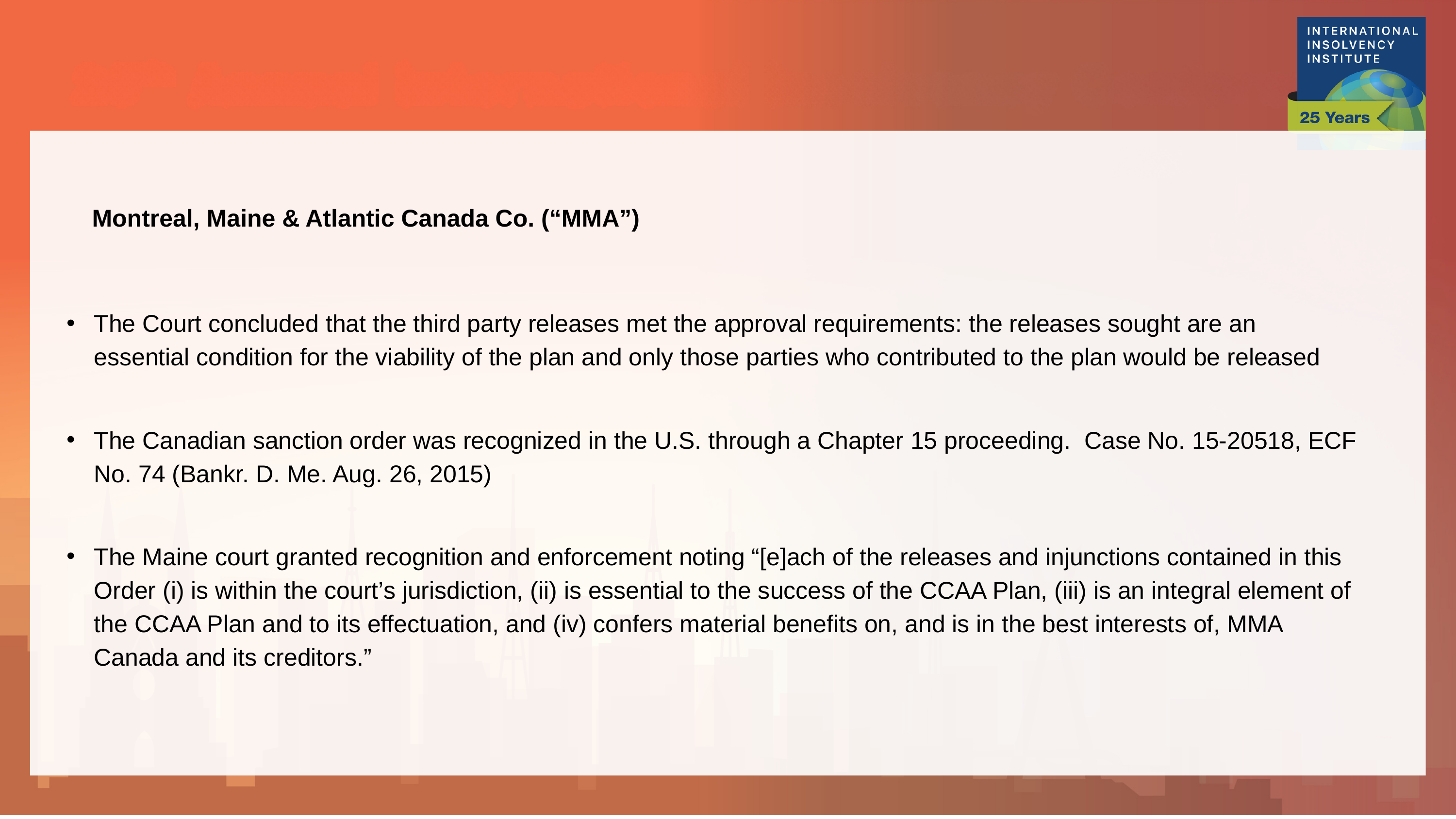

Montreal, Maine & Atlantic Canada Co. (“MMA”)
The Court concluded that the third party releases met the approval requirements: the releases sought are an essential condition for the viability of the plan and only those parties who contributed to the plan would be released

The Canadian sanction order was recognized in the U.S. through a Chapter 15 proceeding.  Case No. 15-20518, ECF No. 74 (Bankr. D. Me. Aug. 26, 2015)

The Maine court granted recognition and enforcement noting “[e]ach of the releases and injunctions contained in this Order (i) is within the court’s jurisdiction, (ii) is essential to the success of the CCAA Plan, (iii) is an integral element of the CCAA Plan and to its effectuation, and (iv) confers material benefits on, and is in the best interests of, MMA Canada and its creditors.”